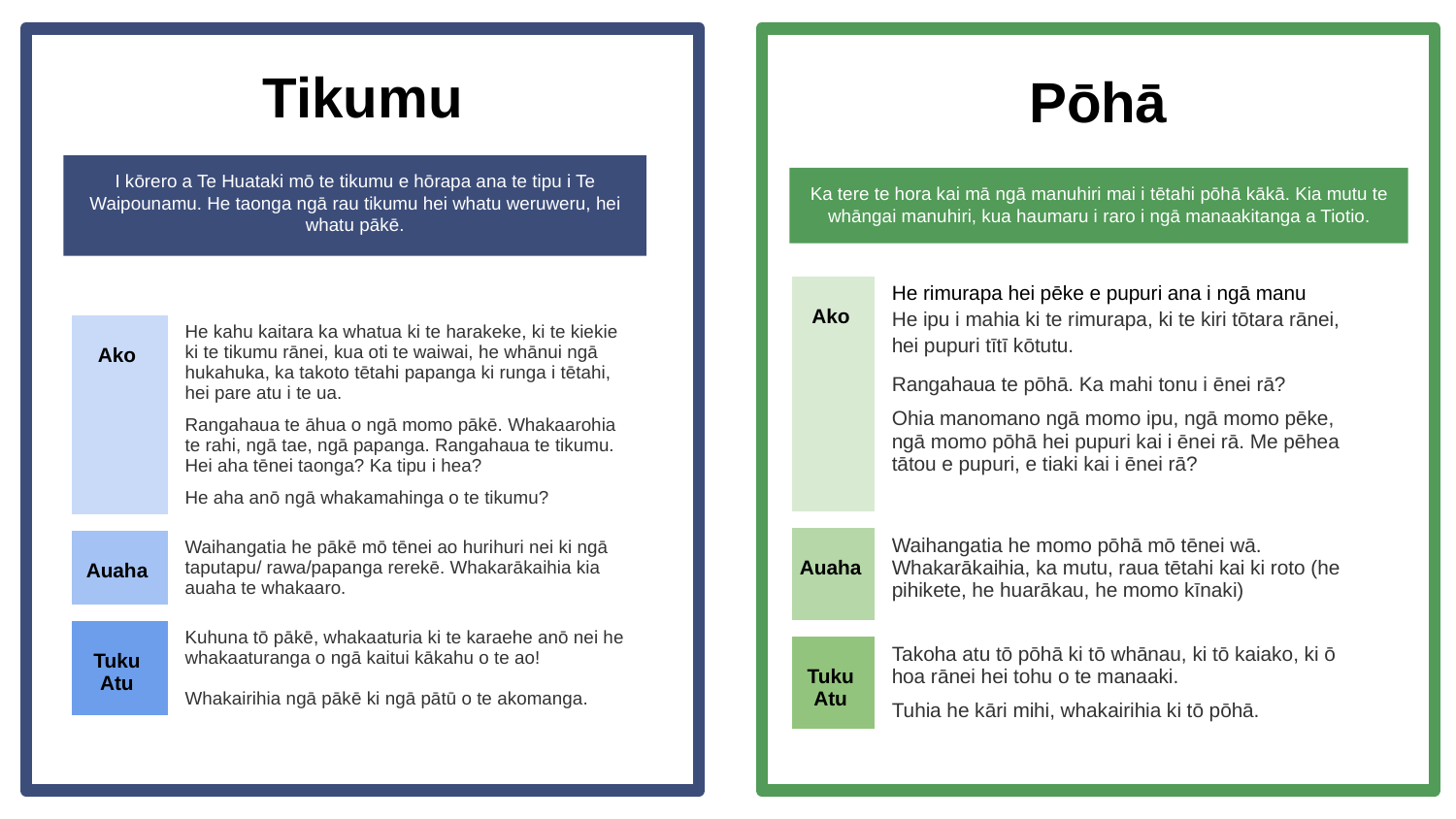

Tikumu
Pōhā
I kōrero a Te Huataki mō te tikumu e hōrapa ana te tipu i Te Waipounamu. He taonga ngā rau tikumu hei whatu weruweru, hei whatu pākē.
Ka tere te hora kai mā ngā manuhiri mai i tētahi pōhā kākā. Kia mutu te whāngai manuhiri, kua haumaru i raro i ngā manaakitanga a Tiotio.
| Ako | He rimurapa hei pēke e pupuri ana i ngā manu He ipu i mahia ki te rimurapa, ki te kiri tōtara rānei, hei pupuri tītī kōtutu. Rangahaua te pōhā. Ka mahi tonu i ēnei rā? Ohia manomano ngā momo ipu, ngā momo pēke, ngā momo pōhā hei pupuri kai i ēnei rā. Me pēhea tātou e pupuri, e tiaki kai i ēnei rā? |
| --- | --- |
| Auaha | Waihangatia he momo pōhā mō tēnei wā. Whakarākaihia, ka mutu, raua tētahi kai ki roto (he pihikete, he huarākau, he momo kīnaki) |
| Tuku Atu | Takoha atu tō pōhā ki tō whānau, ki tō kaiako, ki ō hoa rānei hei tohu o te manaaki. Tuhia he kāri mihi, whakairihia ki tō pōhā. |
| Ako | He kahu kaitara ka whatua ki te harakeke, ki te kiekie ki te tikumu rānei, kua oti te waiwai, he whānui ngā hukahuka, ka takoto tētahi papanga ki runga i tētahi, hei pare atu i te ua. Rangahaua te āhua o ngā momo pākē. Whakaarohia te rahi, ngā tae, ngā papanga. Rangahaua te tikumu. Hei aha tēnei taonga? Ka tipu i hea? He aha anō ngā whakamahinga o te tikumu? |
| --- | --- |
| Auaha | Waihangatia he pākē mō tēnei ao hurihuri nei ki ngā taputapu/ rawa/papanga rerekē. Whakarākaihia kia auaha te whakaaro. |
| Tuku Atu | Kuhuna tō pākē, whakaaturia ki te karaehe anō nei he whakaaturanga o ngā kaitui kākahu o te ao! Whakairihia ngā pākē ki ngā pātū o te akomanga. |